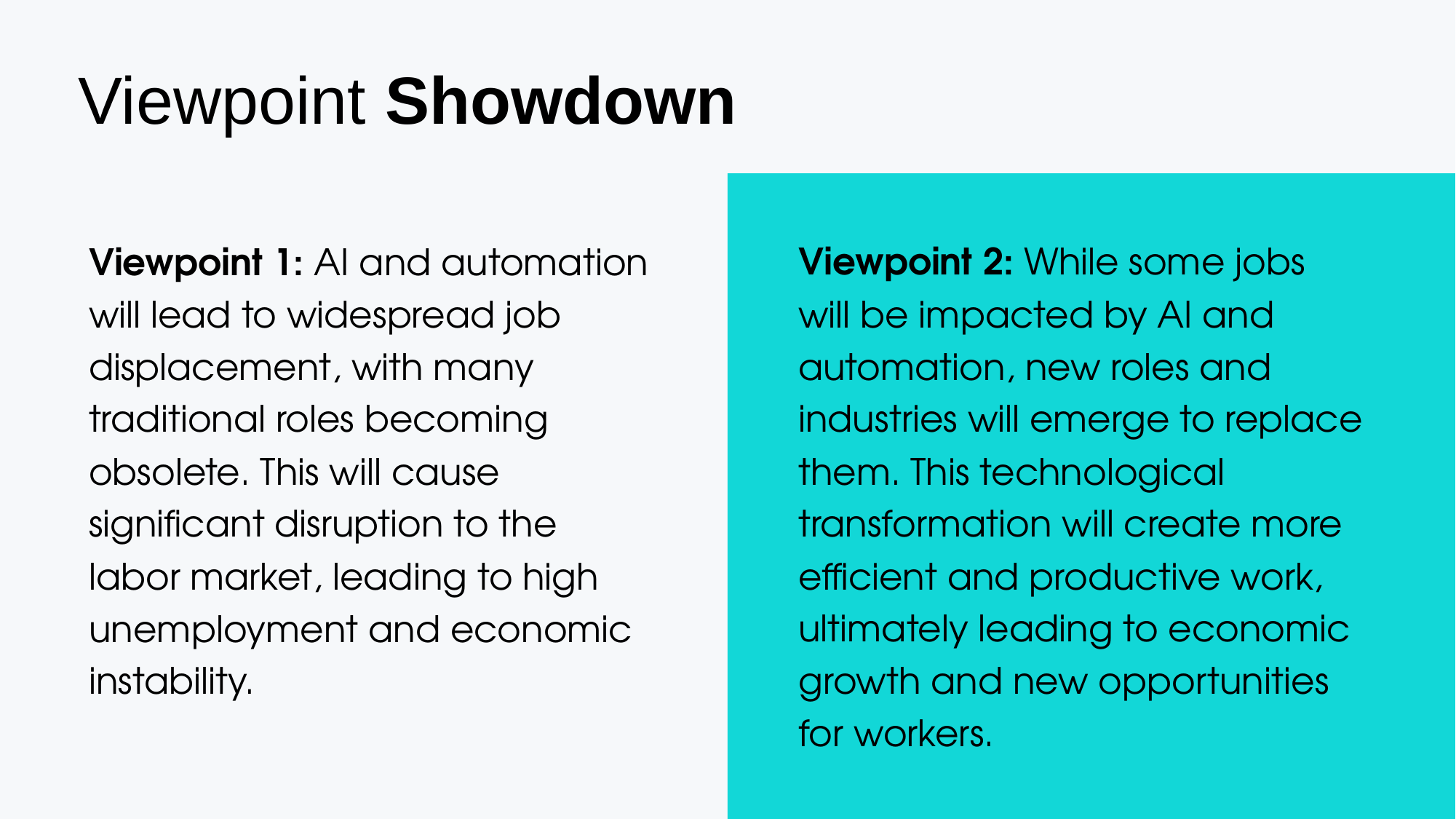

# Viewpoint Showdown

Viewpoint 1: AI and automation will lead to widespread job displacement, with many traditional roles becoming obsolete. This will cause significant disruption to the labor market, leading to high unemployment and economic instability.
Viewpoint 2: While some jobs will be impacted by AI and automation, new roles and industries will emerge to replace them. This technological transformation will create more efficient and productive work, ultimately leading to economic growth and new opportunities for workers.